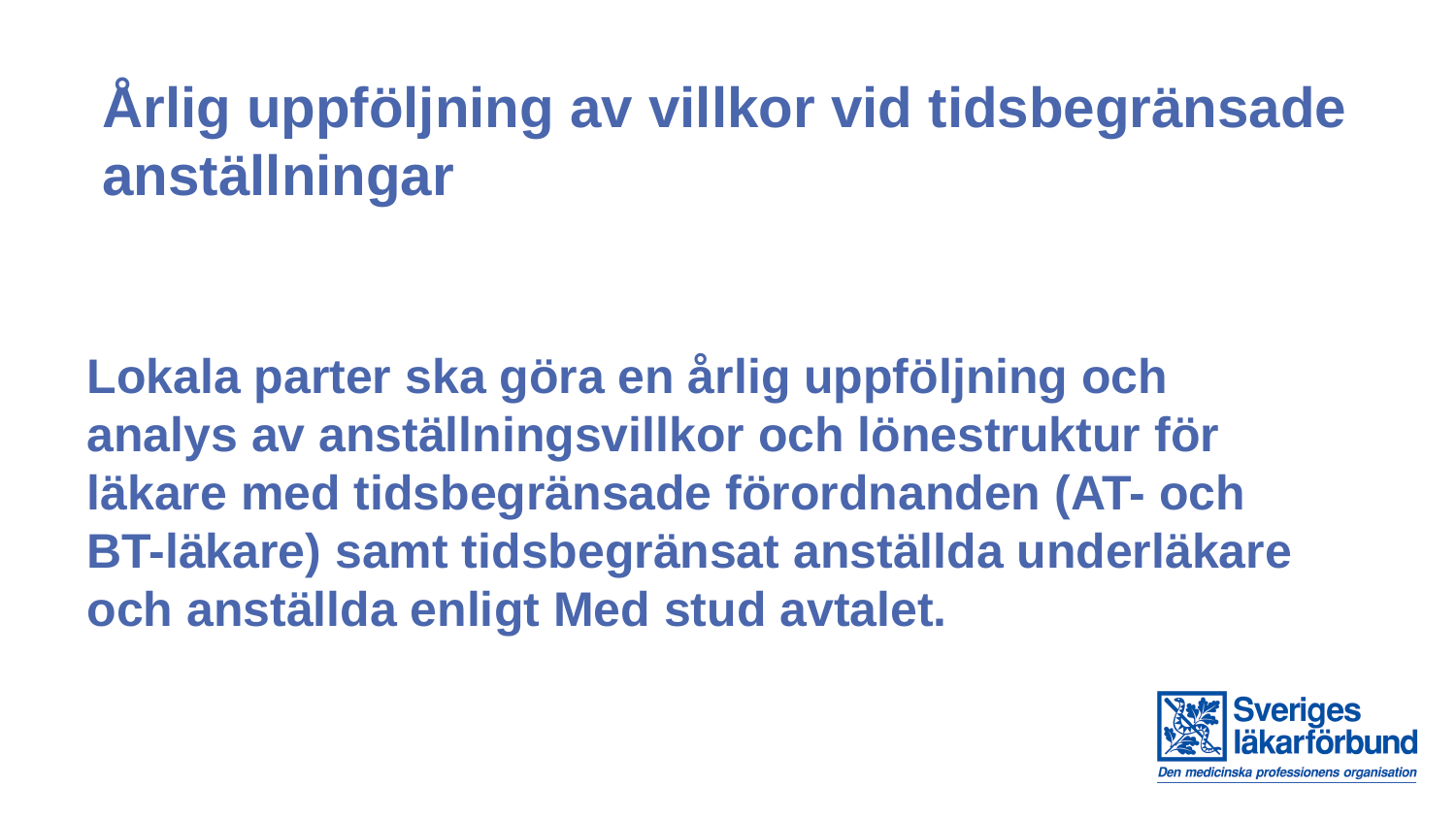

# Årlig uppföljning av villkor vid tidsbegränsade anställningar
Lokala parter ska göra en årlig uppföljning och analys av anställningsvillkor och lönestruktur för läkare med tidsbegränsade förordnanden (AT- och BT-läkare) samt tidsbegränsat anställda underläkare och anställda enligt Med stud avtalet.